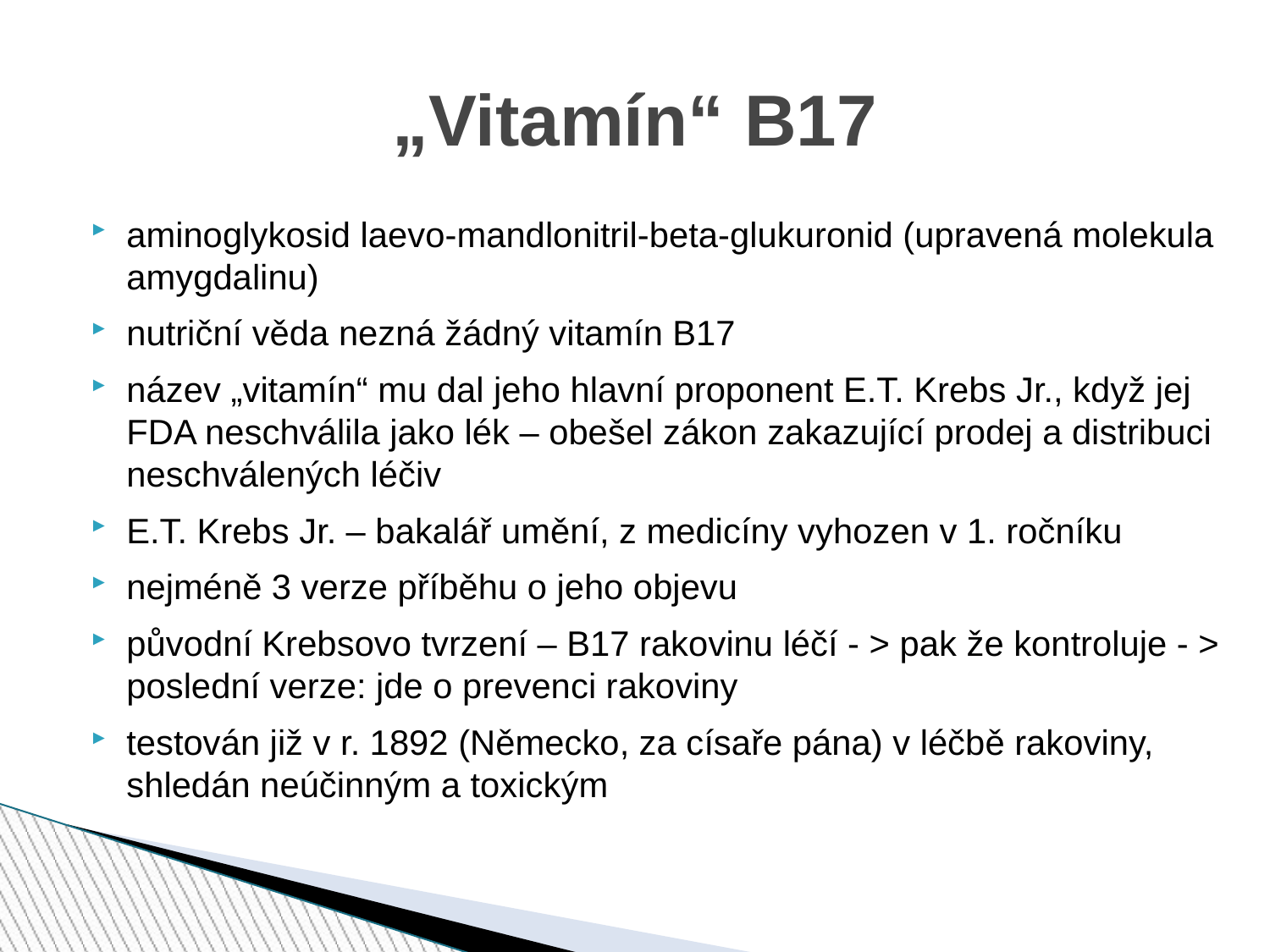

„Vitamín“ B17
aminoglykosid laevo-mandlonitril-beta-glukuronid (upravená molekula amygdalinu)
nutriční věda nezná žádný vitamín B17
název „vitamín“ mu dal jeho hlavní proponent E.T. Krebs Jr., když jej FDA neschválila jako lék – obešel zákon zakazující prodej a distribuci neschválených léčiv
E.T. Krebs Jr. – bakalář umění, z medicíny vyhozen v 1. ročníku
nejméně 3 verze příběhu o jeho objevu
původní Krebsovo tvrzení – B17 rakovinu léčí - > pak že kontroluje - > poslední verze: jde o prevenci rakoviny
testován již v r. 1892 (Německo, za císaře pána) v léčbě rakoviny, shledán neúčinným a toxickým